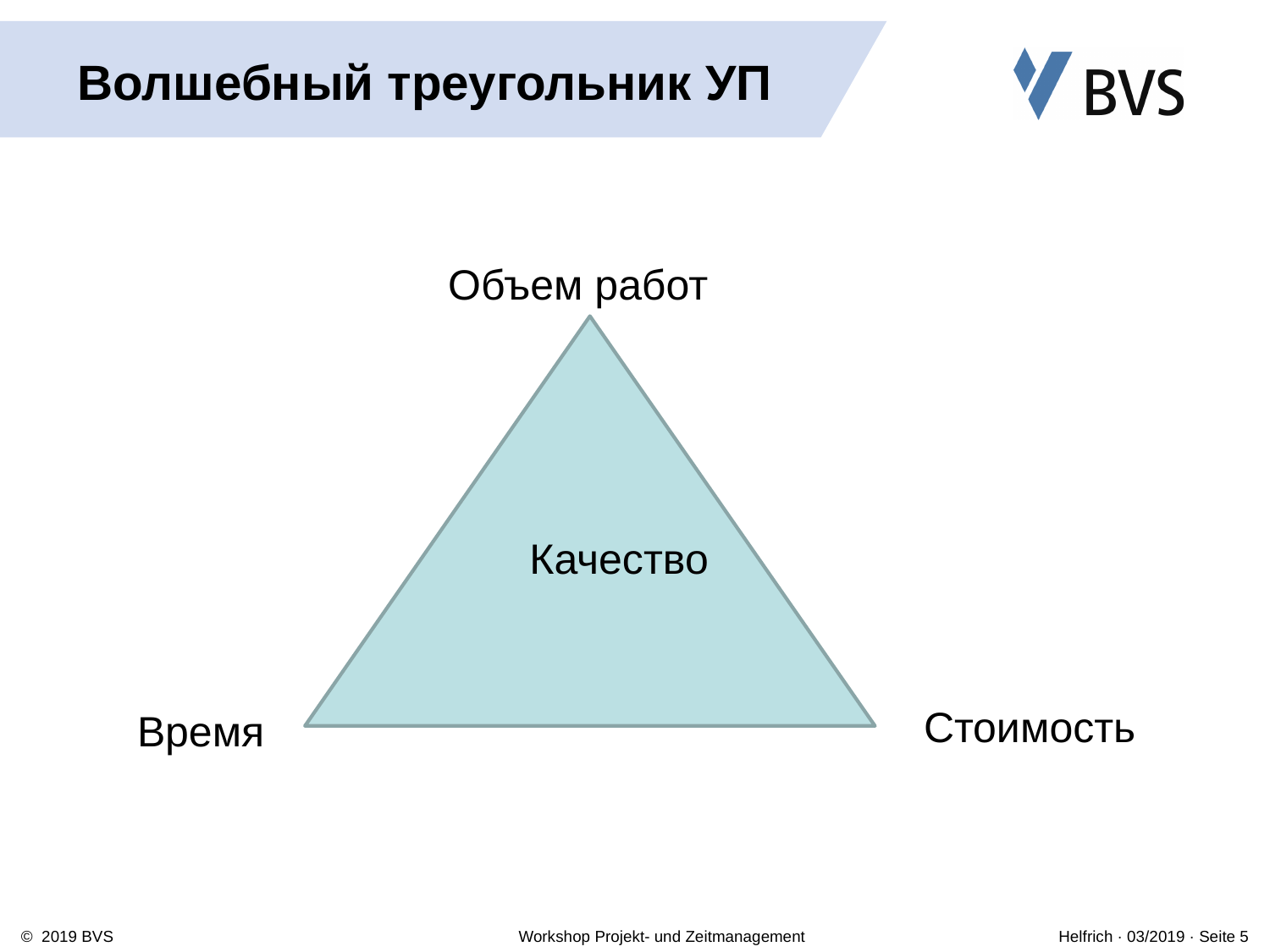

# Волшебный треугольник УП
Объем работ

Качество
Стоимость
Время